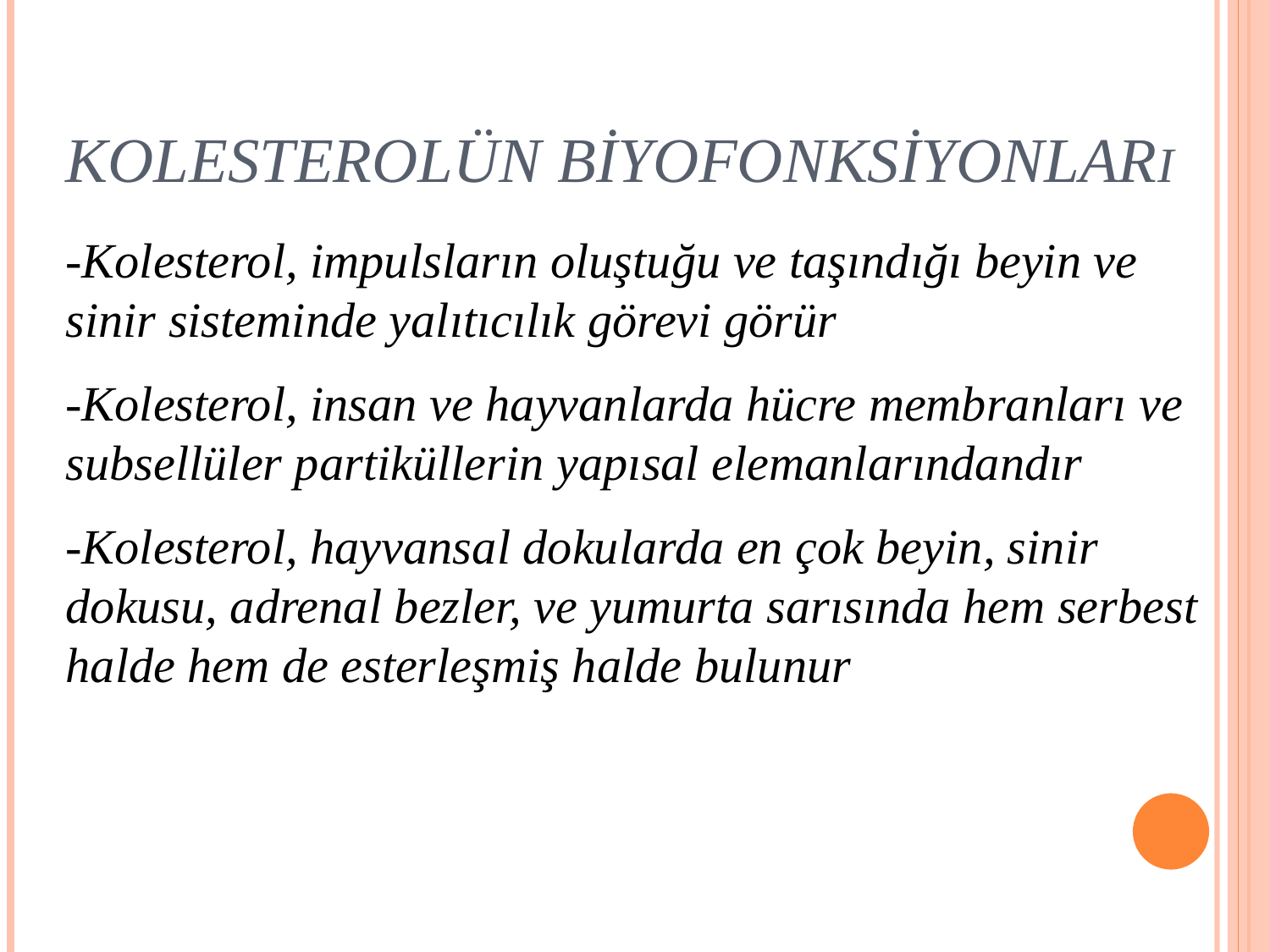

# KOLESTEROLÜN BİYOFONKSİYONLARI
-Kolesterol, impulsların oluştuğu ve taşındığı beyin ve sinir sisteminde yalıtıcılık görevi görür
-Kolesterol, insan ve hayvanlarda hücre membranları ve subsellüler partiküllerin yapısal elemanlarındandır
-Kolesterol, hayvansal dokularda en çok beyin, sinir dokusu, adrenal bezler, ve yumurta sarısında hem serbest halde hem de esterleşmiş halde bulunur